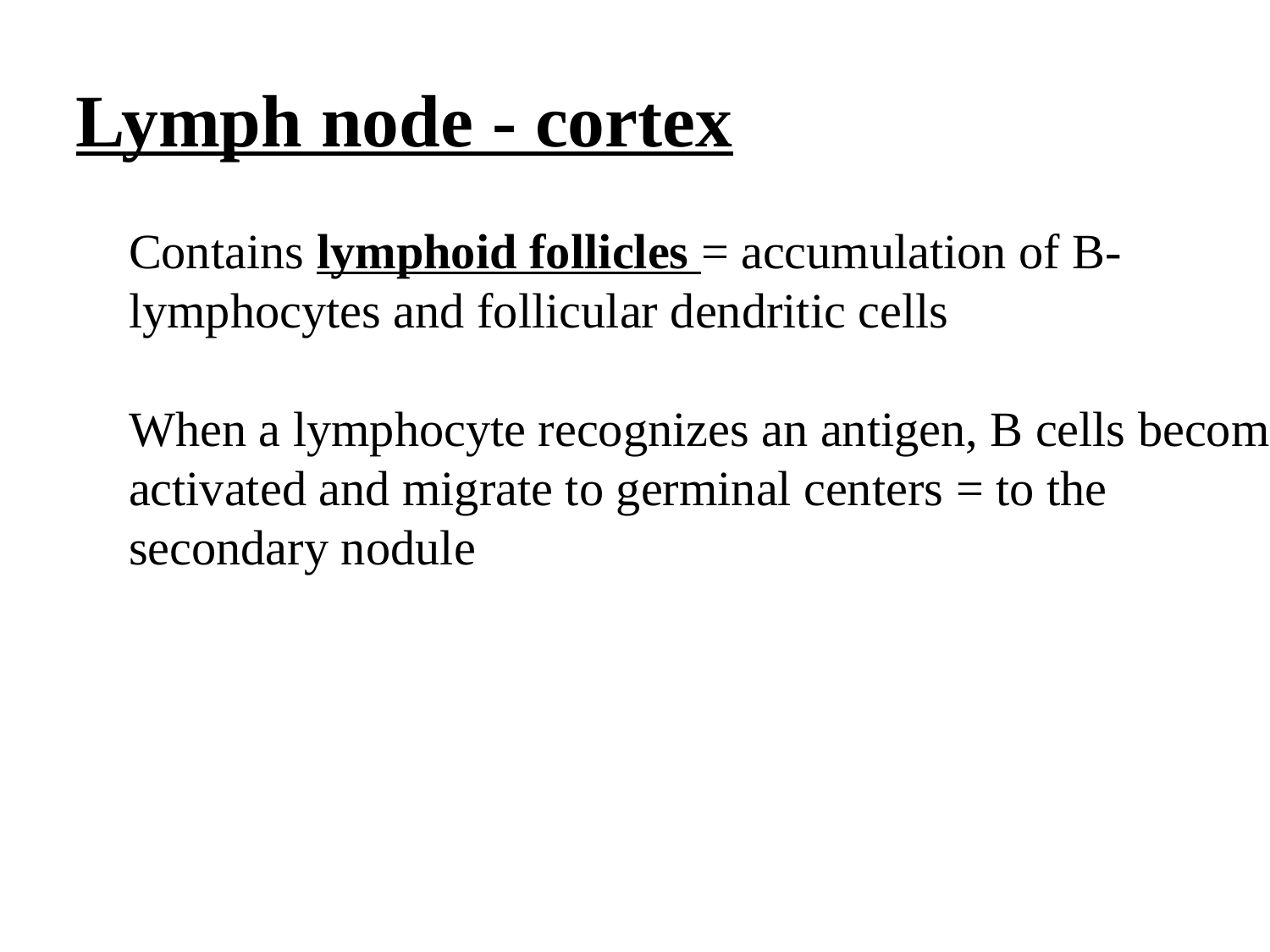

Lymph node - cortex
Contains lymphoid follicles = accumulation of B-lymphocytes and follicular dendritic cells

When a lymphocyte recognizes an antigen, B cells become activated and migrate to germinal centers = to the secondary nodule